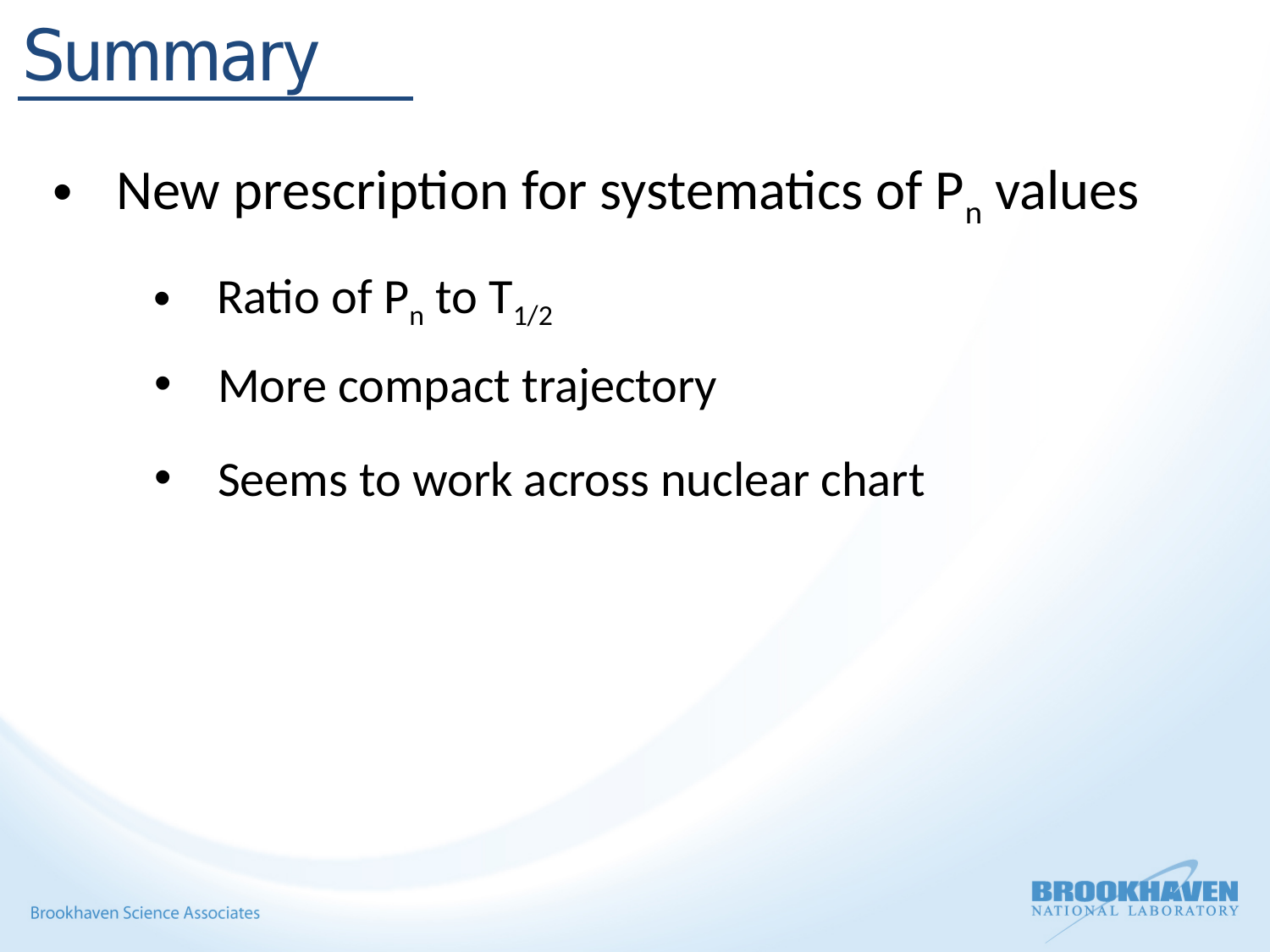

Summary
New prescription for systematics of Pn values
Ratio of Pn to T1/2
More compact trajectory
Seems to work across nuclear chart